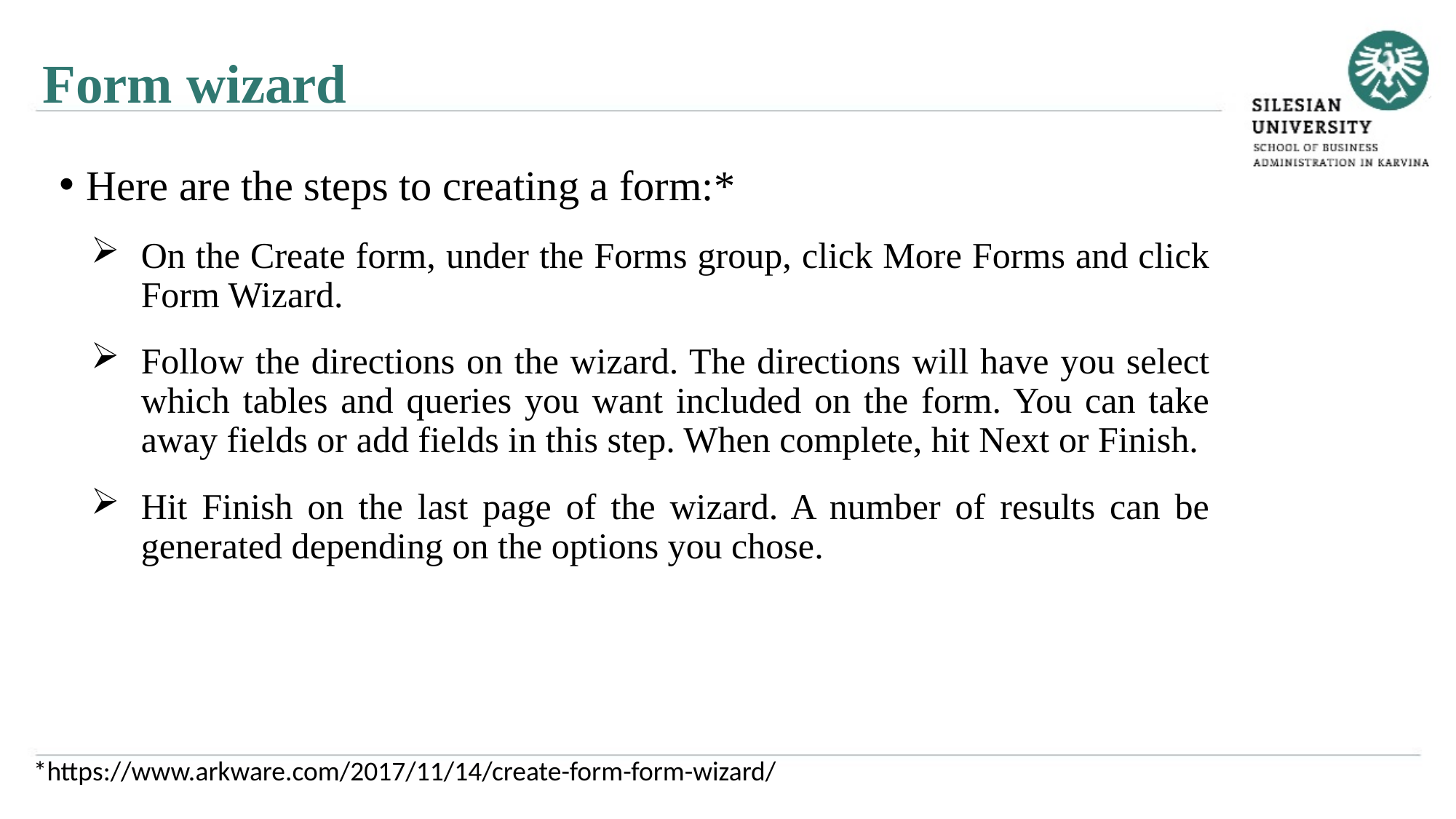

Form wizard

Here are the steps to creating a form:*
On the Create form, under the Forms group, click More Forms and click Form Wizard.
Follow the directions on the wizard. The directions will have you select which tables and queries you want included on the form. You can take away fields or add fields in this step. When complete, hit Next or Finish.
Hit Finish on the last page of the wizard. A number of results can be generated depending on the options you chose.
*https://www.arkware.com/2017/11/14/create-form-form-wizard/